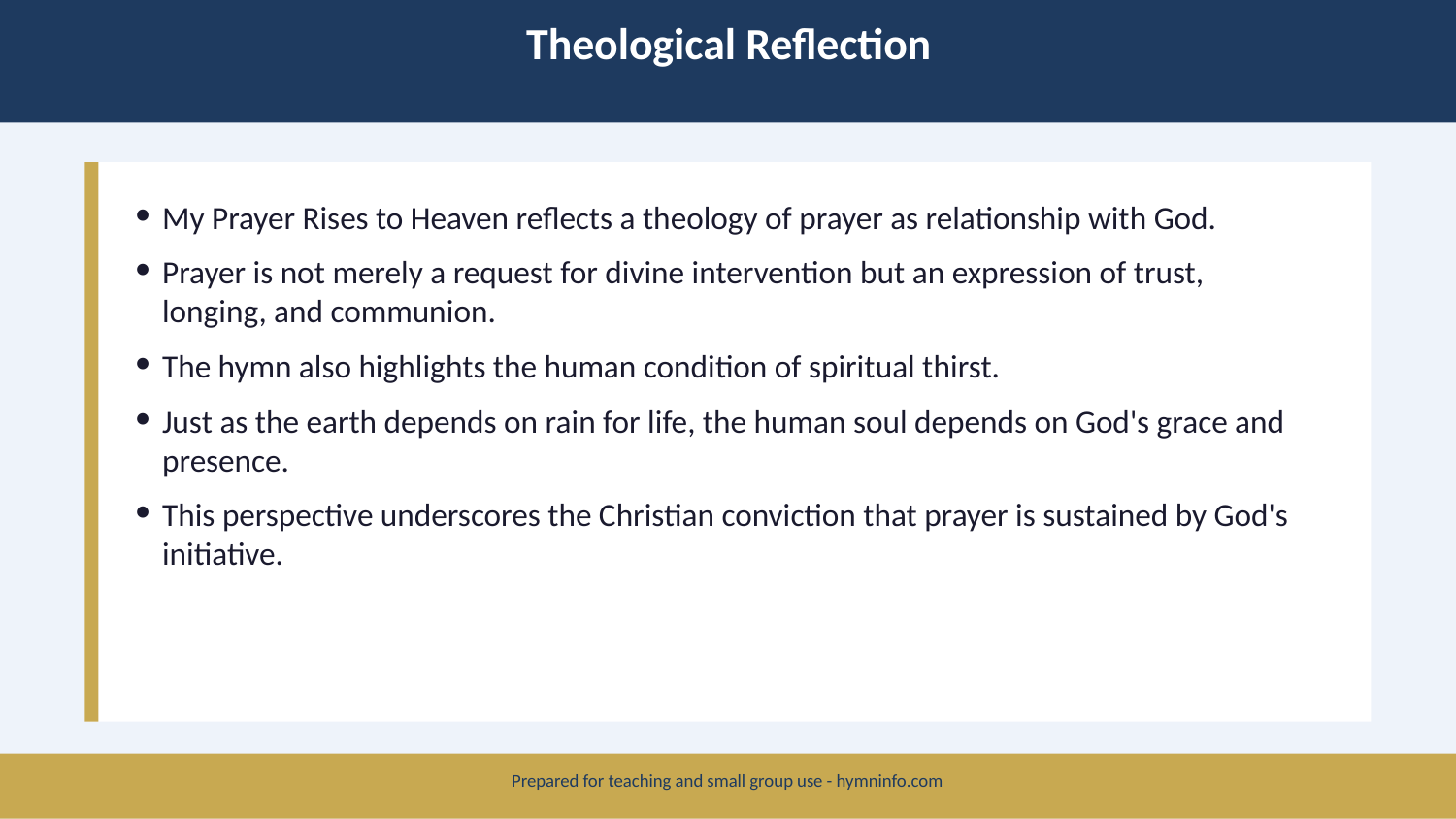

Theological Reflection

My Prayer Rises to Heaven reflects a theology of prayer as relationship with God.
Prayer is not merely a request for divine intervention but an expression of trust, longing, and communion.
The hymn also highlights the human condition of spiritual thirst.
Just as the earth depends on rain for life, the human soul depends on God's grace and presence.
This perspective underscores the Christian conviction that prayer is sustained by God's initiative.

Prepared for teaching and small group use - hymninfo.com